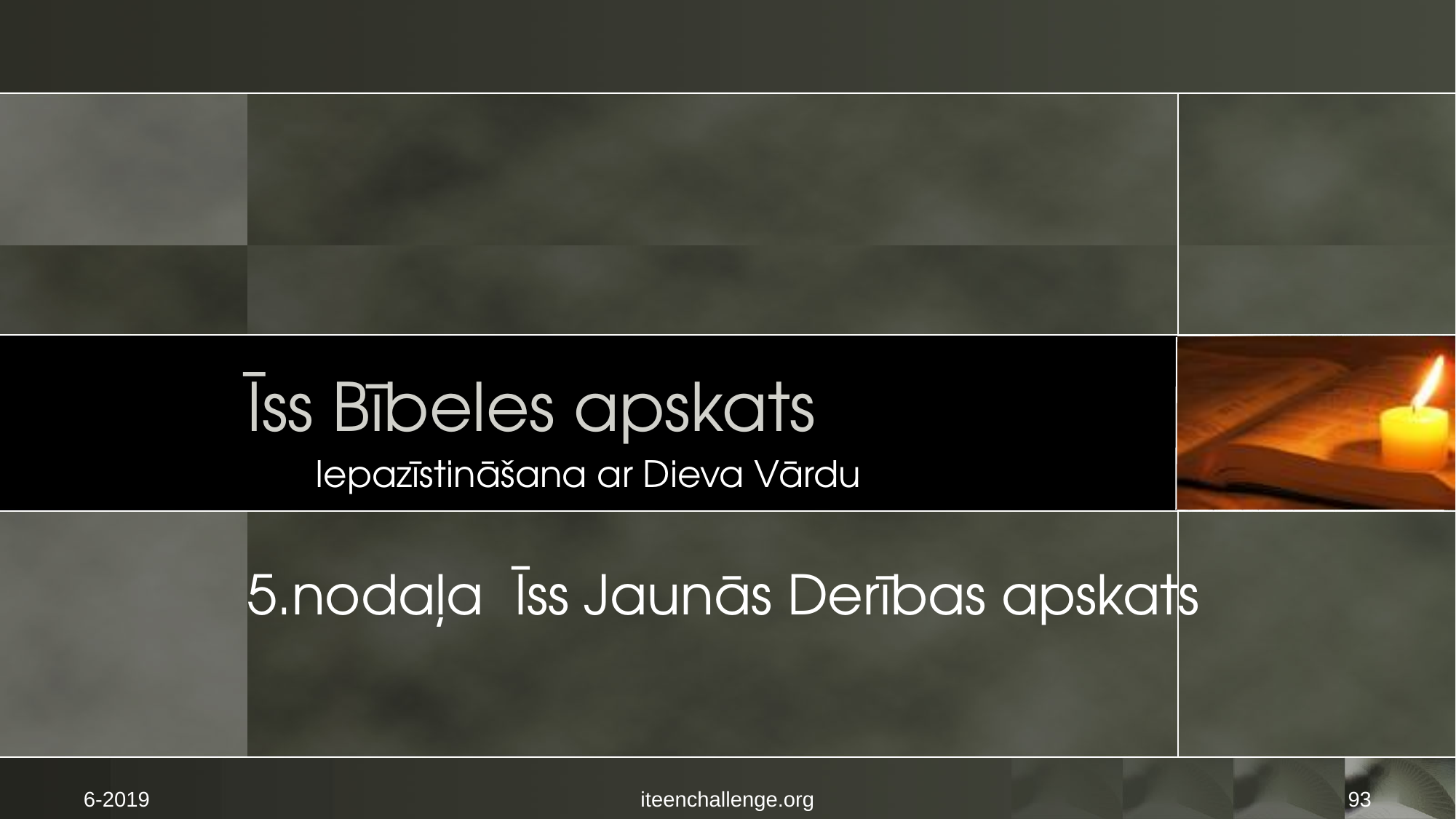

# Īss Bībeles apskats
Iepazīstināšana ar Dieva Vārdu
5.nodaļa  Īss Jaunās Derības apskats
6-2019
iteenchallenge.org
93